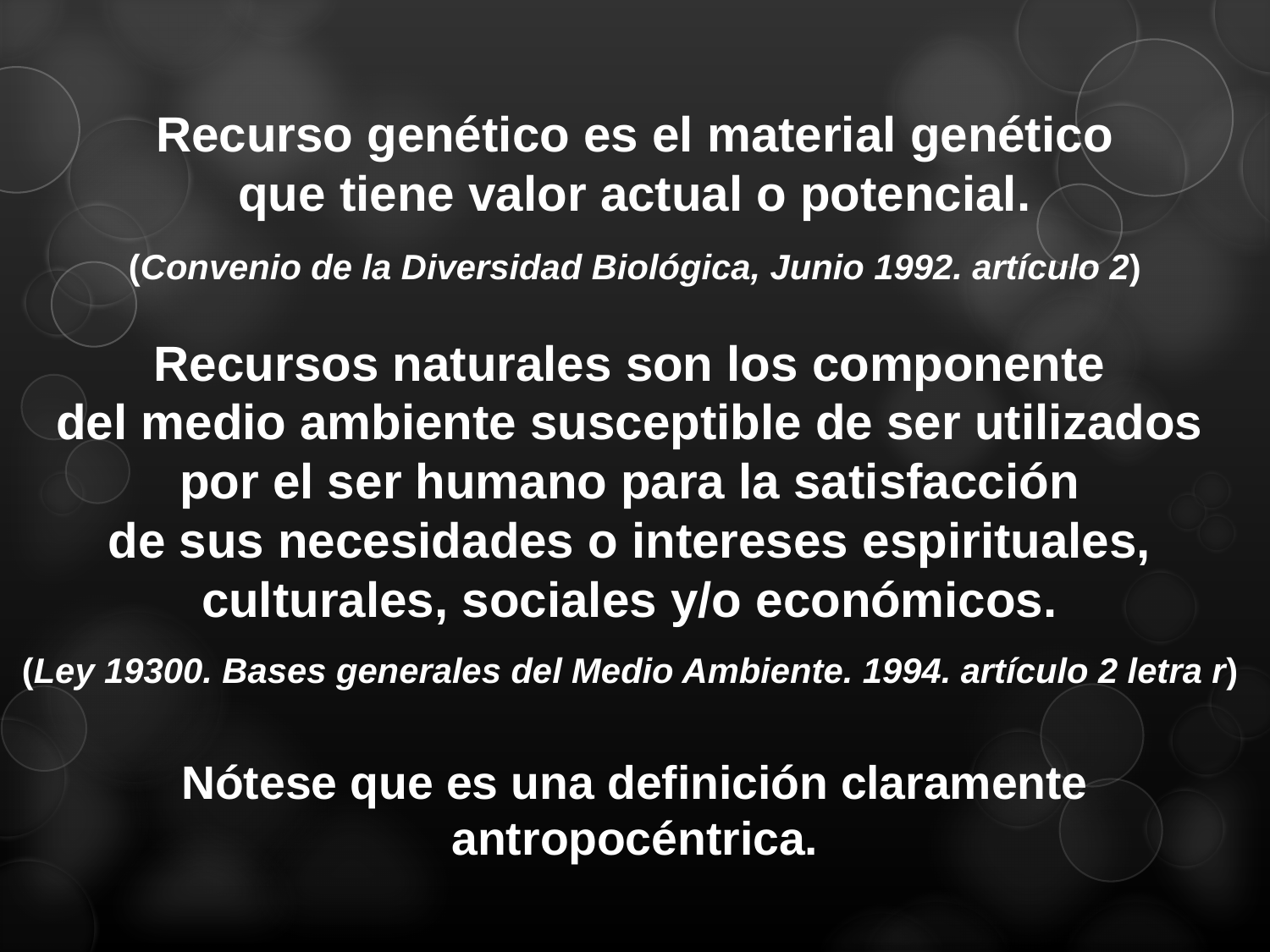

Recurso genético es el material genético
que tiene valor actual o potencial.

(Convenio de la Diversidad Biológica, Junio 1992. artículo 2)

Recursos naturales son los componente
del medio ambiente susceptible de ser utilizados
por el ser humano para la satisfacción
de sus necesidades o intereses espirituales, culturales, sociales y/o económicos.

(Ley 19300. Bases generales del Medio Ambiente. 1994. artículo 2 letra r)
Nótese que es una definición claramente antropocéntrica.